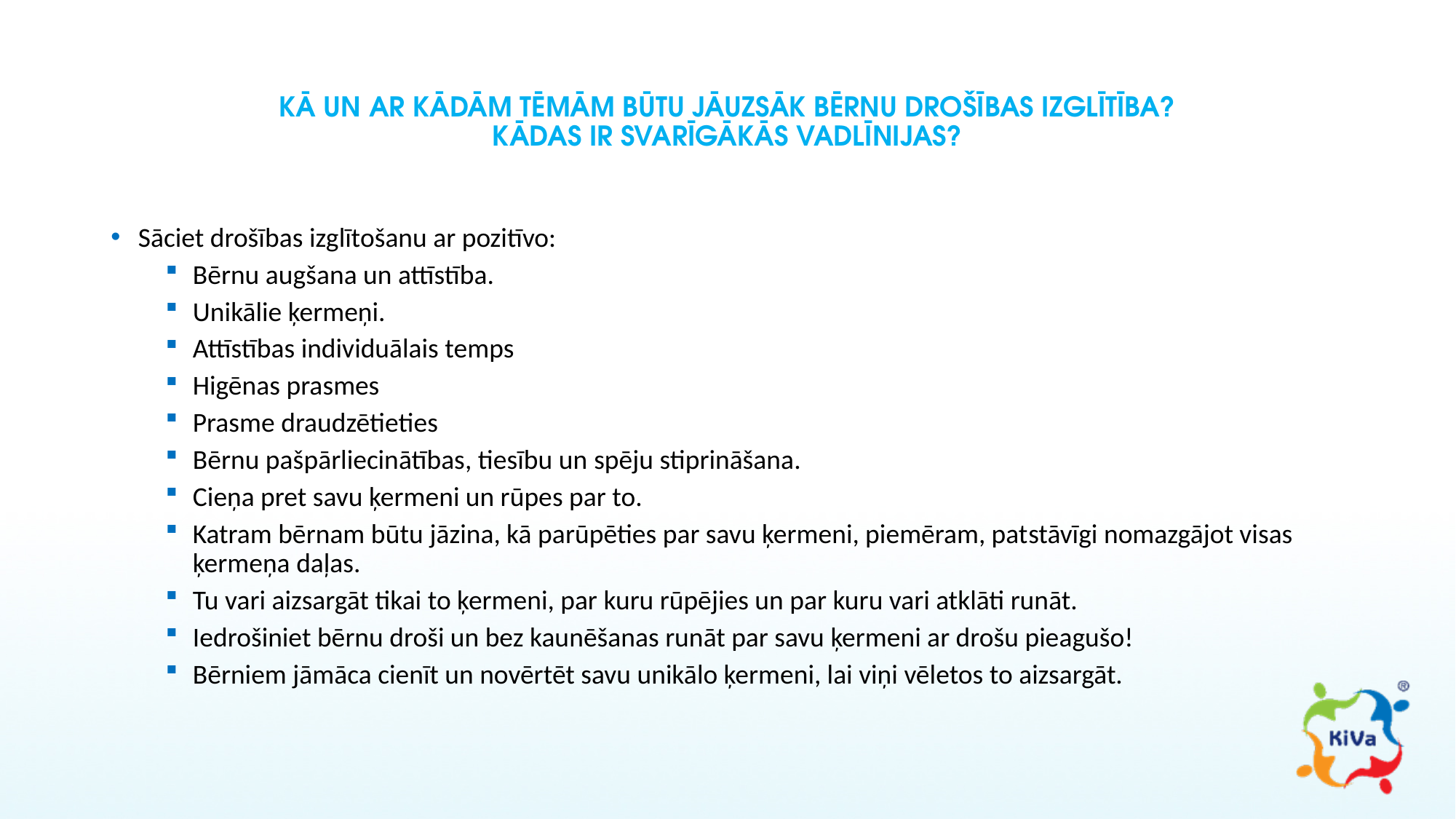

# KĀ UN AR KĀDĀM TĒMĀM BŪTU JĀUZSĀK BĒRNU DROŠĪBAS IZGLĪTĪBA? KĀDAS IR SVARĪGĀKĀS VADLĪNIJAS?
Sāciet drošības izglītošanu ar pozitīvo:
Bērnu augšana un attīstība.
Unikālie ķermeņi.
Attīstības individuālais temps
Higēnas prasmes
Prasme draudzētieties
Bērnu pašpārliecinātības, tiesību un spēju stiprināšana.
Cieņa pret savu ķermeni un rūpes par to.
Katram bērnam būtu jāzina, kā parūpēties par savu ķermeni, piemēram, patstāvīgi nomazgājot visas ķermeņa daļas.
Tu vari aizsargāt tikai to ķermeni, par kuru rūpējies un par kuru vari atklāti runāt.
Iedrošiniet bērnu droši un bez kaunēšanas runāt par savu ķermeni ar drošu pieagušo!
Bērniem jāmāca cienīt un novērtēt savu unikālo ķermeni, lai viņi vēletos to aizsargāt.